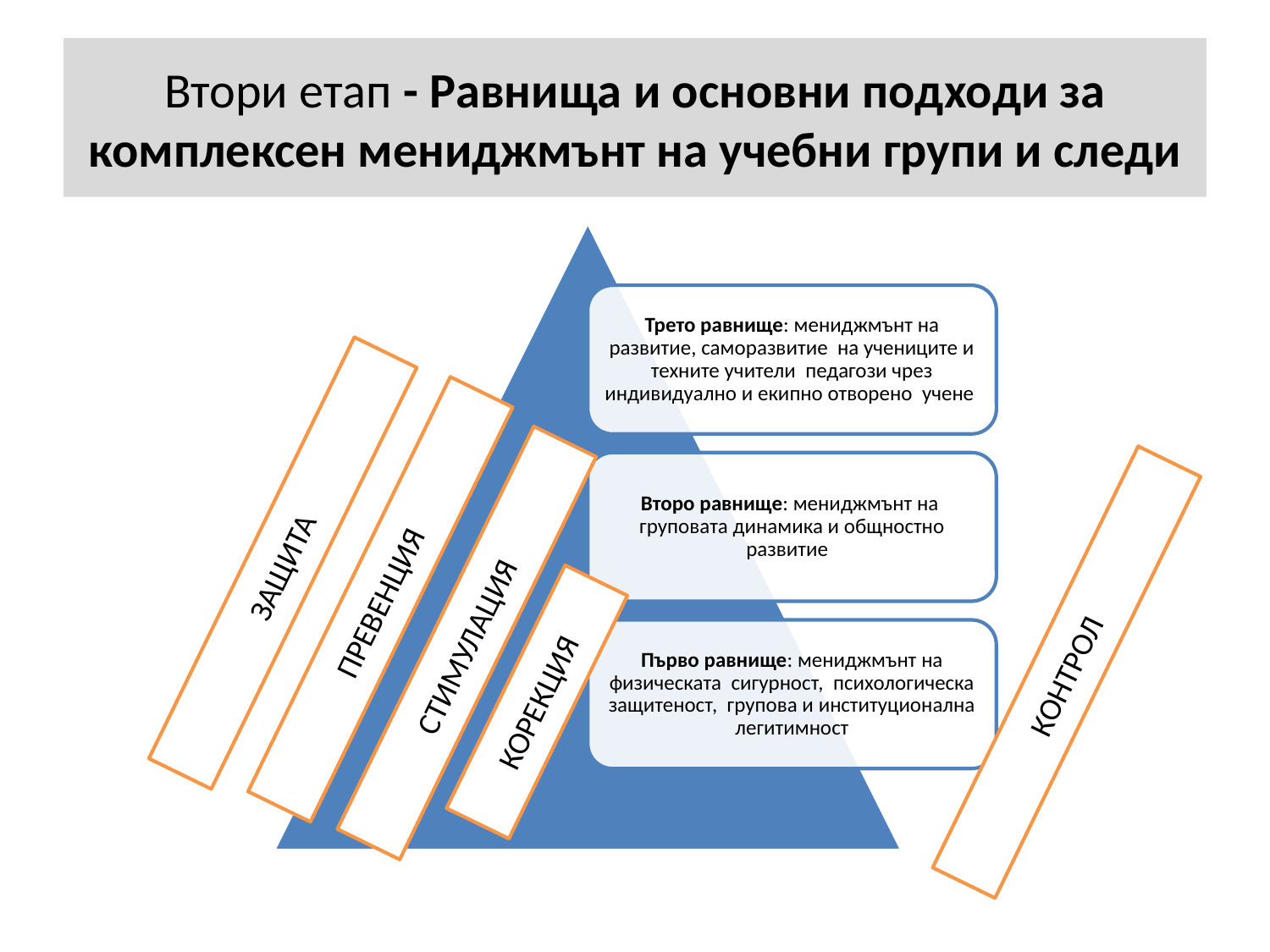

# Втори етап - Равнища и основни подходи за комплексен мениджмънт на учебни групи и следи
Трето равнище: мениджмънт на развитие, саморазвитие  на учениците и техните учители  педагози чрез индивидуално и екипно отворено  учене
Второ равнище: мениджмънт на  груповата динамика и общностно развитие
Първо равнище: мениджмънт на физическата  сигурност,  психологическа защитеност,  групова и институционална легитимност
ЗАЩИТА
ПРЕВЕНЦИЯ
СТИМУЛАЦИЯ
КОНТРОЛ
КОРЕКЦИЯ